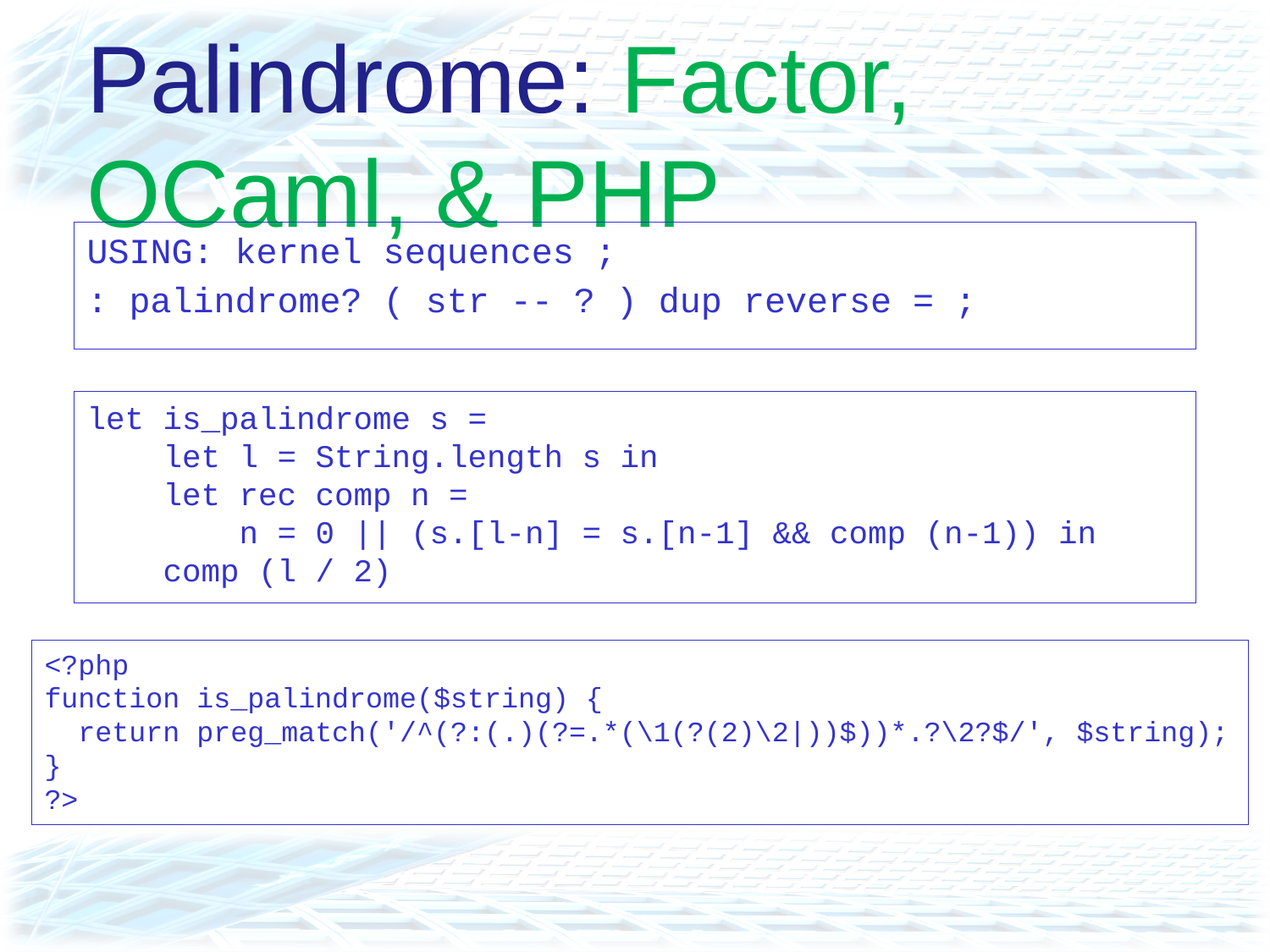

# Palindrome: Factor, OCaml, & PHP
USING: kernel sequences ;
: palindrome? ( str -- ? ) dup reverse = ;
let is_palindrome s =
    let l = String.length s in
    let rec comp n =
        n = 0 || (s.[l-n] = s.[n-1] && comp (n-1)) in
    comp (l / 2)
<?php
function is_palindrome($string) {
  return preg_match('/^(?:(.)(?=.*(\1(?(2)\2|))$))*.?\2?$/', $string);
}
?>